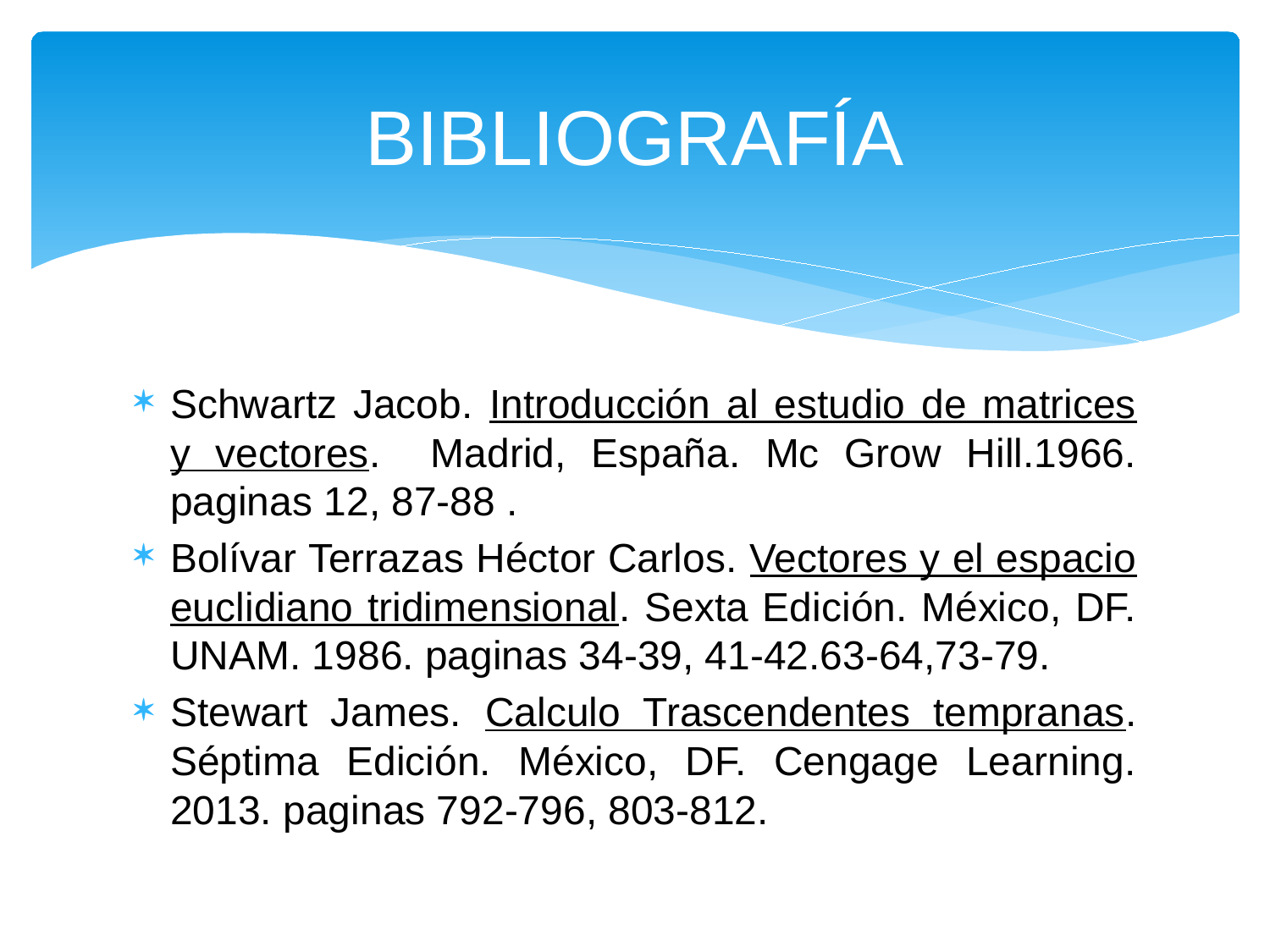

# BIBLIOGRAFÍA
Schwartz Jacob. Introducción al estudio de matrices y vectores.  Madrid, España. Mc Grow Hill.1966. paginas 12, 87-88 .
Bolívar Terrazas Héctor Carlos. Vectores y el espacio euclidiano tridimensional. Sexta Edición. México, DF. UNAM. 1986. paginas 34-39, 41-42.63-64,73-79.
Stewart James. Calculo Trascendentes tempranas. Séptima Edición. México, DF. Cengage Learning. 2013. paginas 792-796, 803-812.